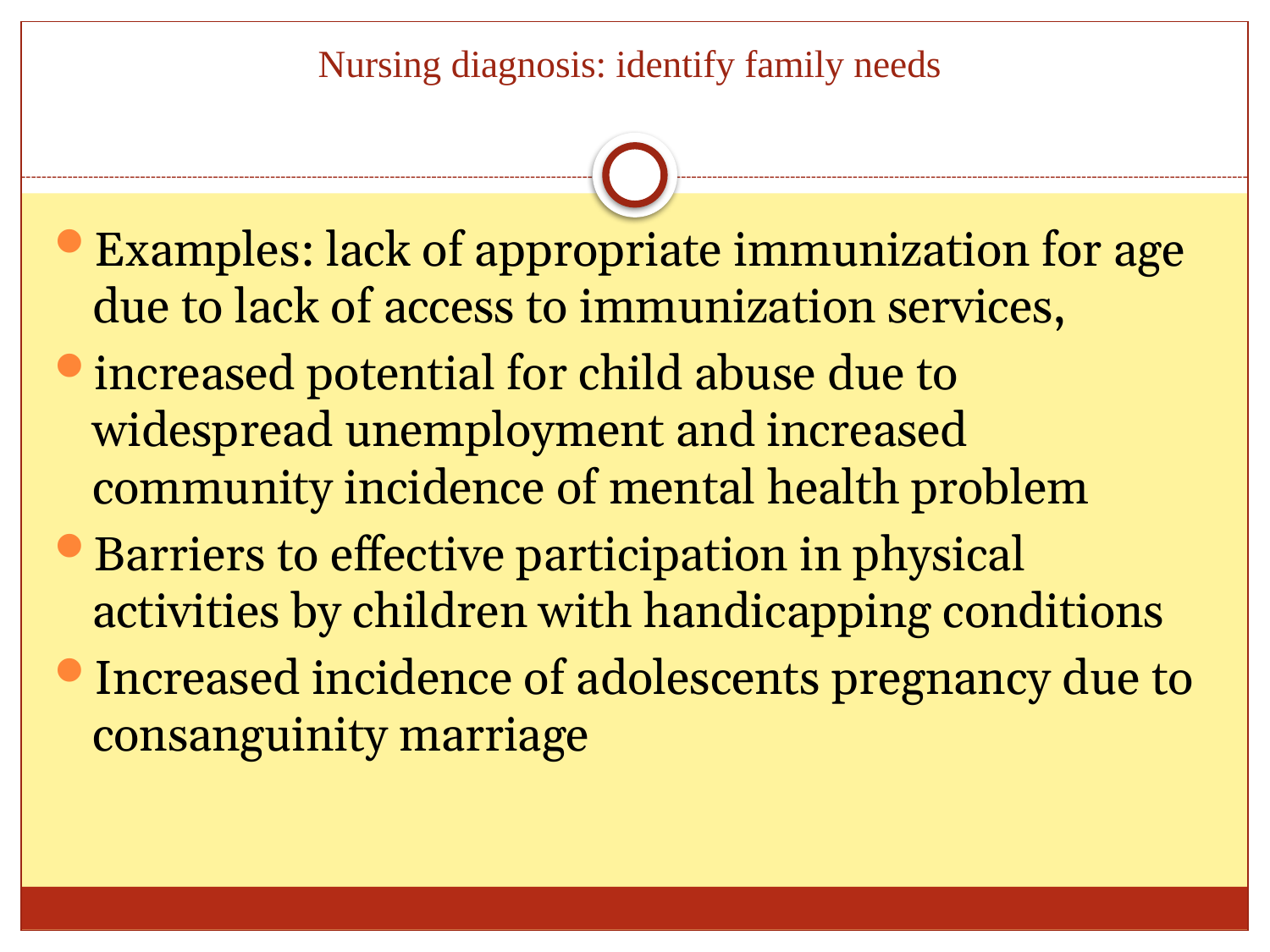

# Nursing diagnosis: identify family needs
Examples: lack of appropriate immunization for age due to lack of access to immunization services,
increased potential for child abuse due to widespread unemployment and increased community incidence of mental health problem
Barriers to effective participation in physical activities by children with handicapping conditions
Increased incidence of adolescents pregnancy due to consanguinity marriage